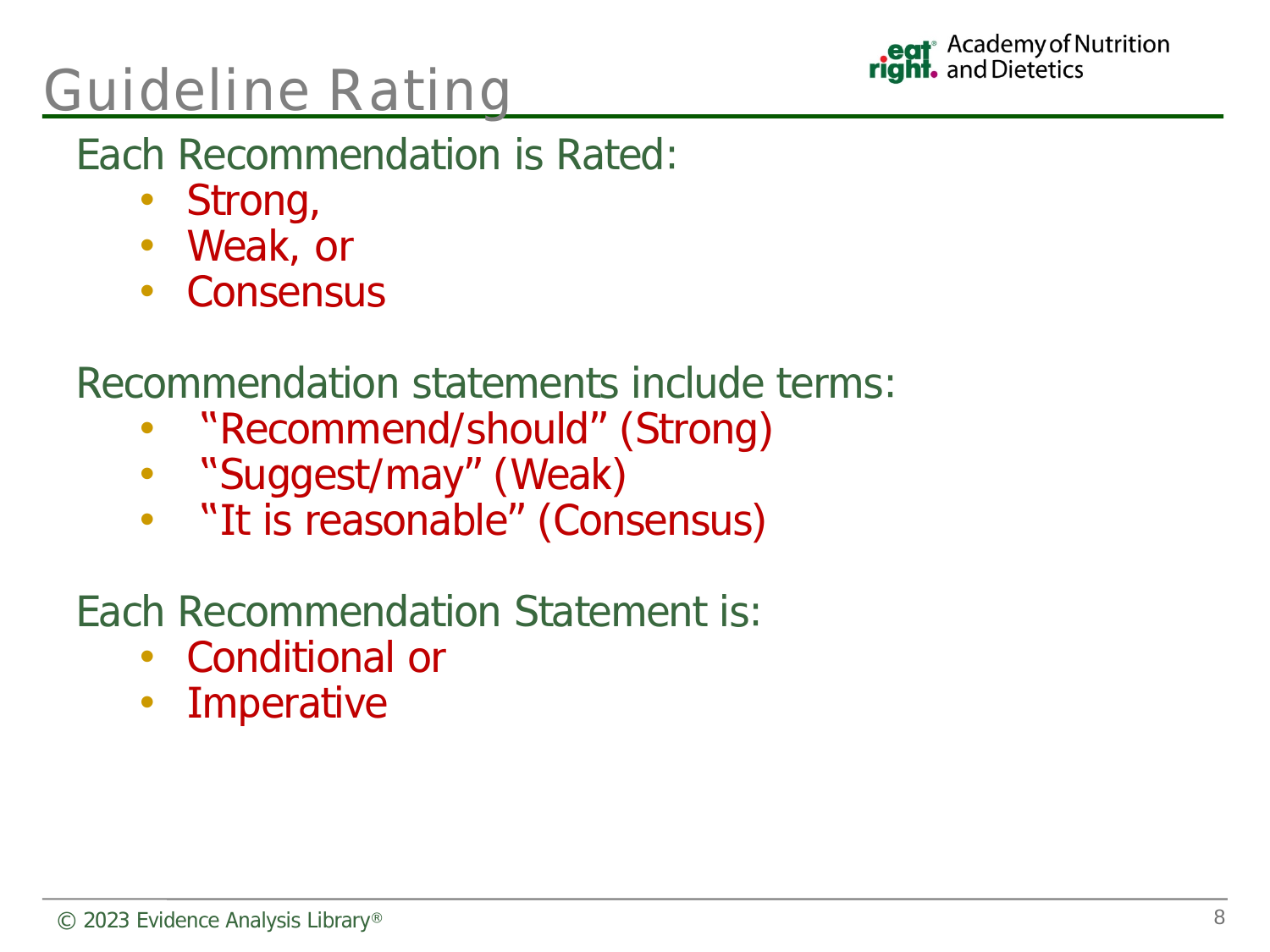

# Guideline Rating
Each Recommendation is Rated:
Strong,
Weak, or
Consensus

Recommendation statements include terms:
“Recommend/should” (Strong)
“Suggest/may” (Weak)
“It is reasonable” (Consensus)
Each Recommendation Statement is:
Conditional or
Imperative
8
© 2023 Evidence Analysis Library®